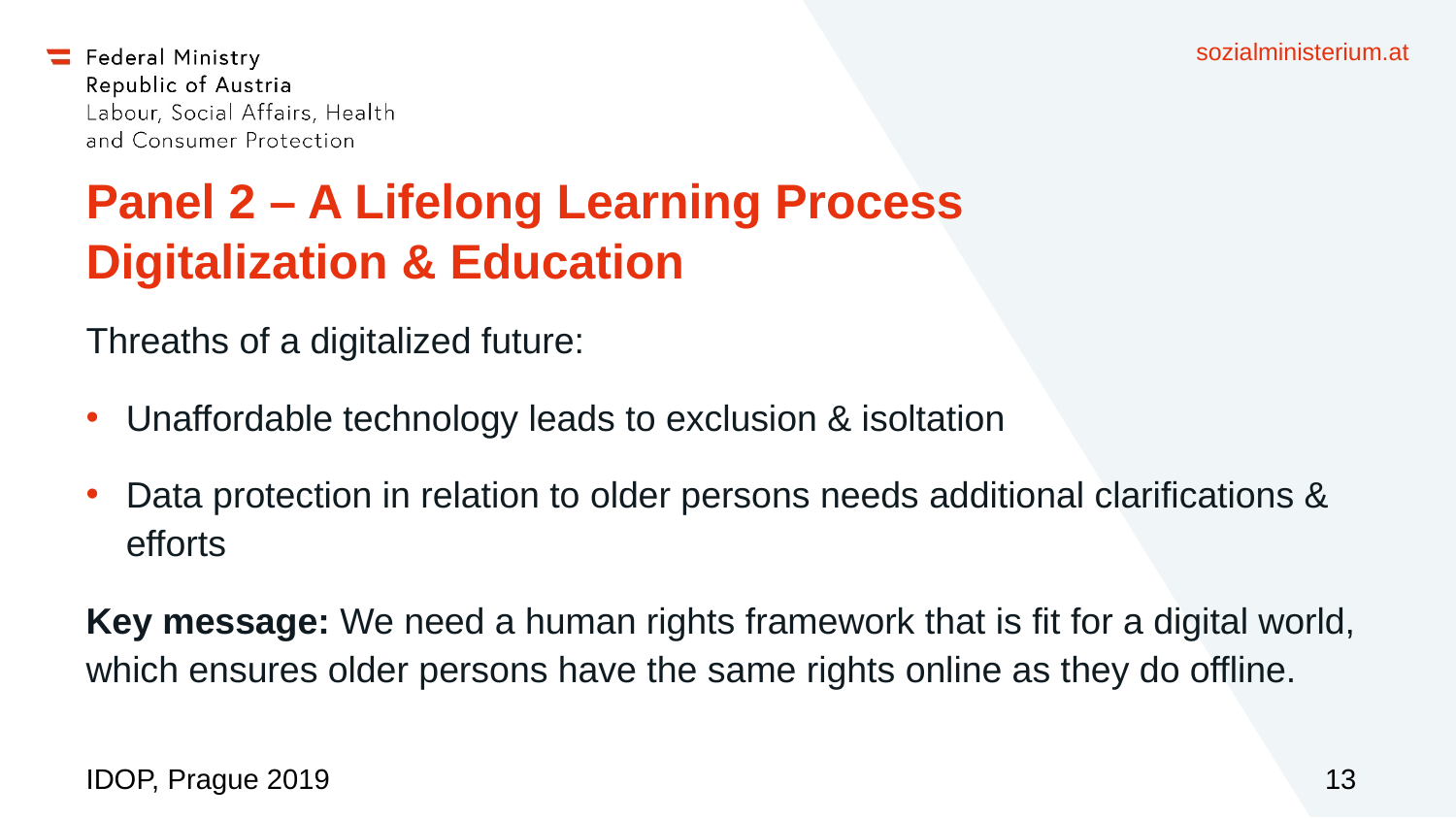

# Panel 2 – A Lifelong Learning Process Digitalization & Education
Threaths of a digitalized future:
Unaffordable technology leads to exclusion & isoltation
Data protection in relation to older persons needs additional clarifications & efforts
Key message: We need a human rights framework that is fit for a digital world, which ensures older persons have the same rights online as they do offline.

IDOP, Prague 2019
13